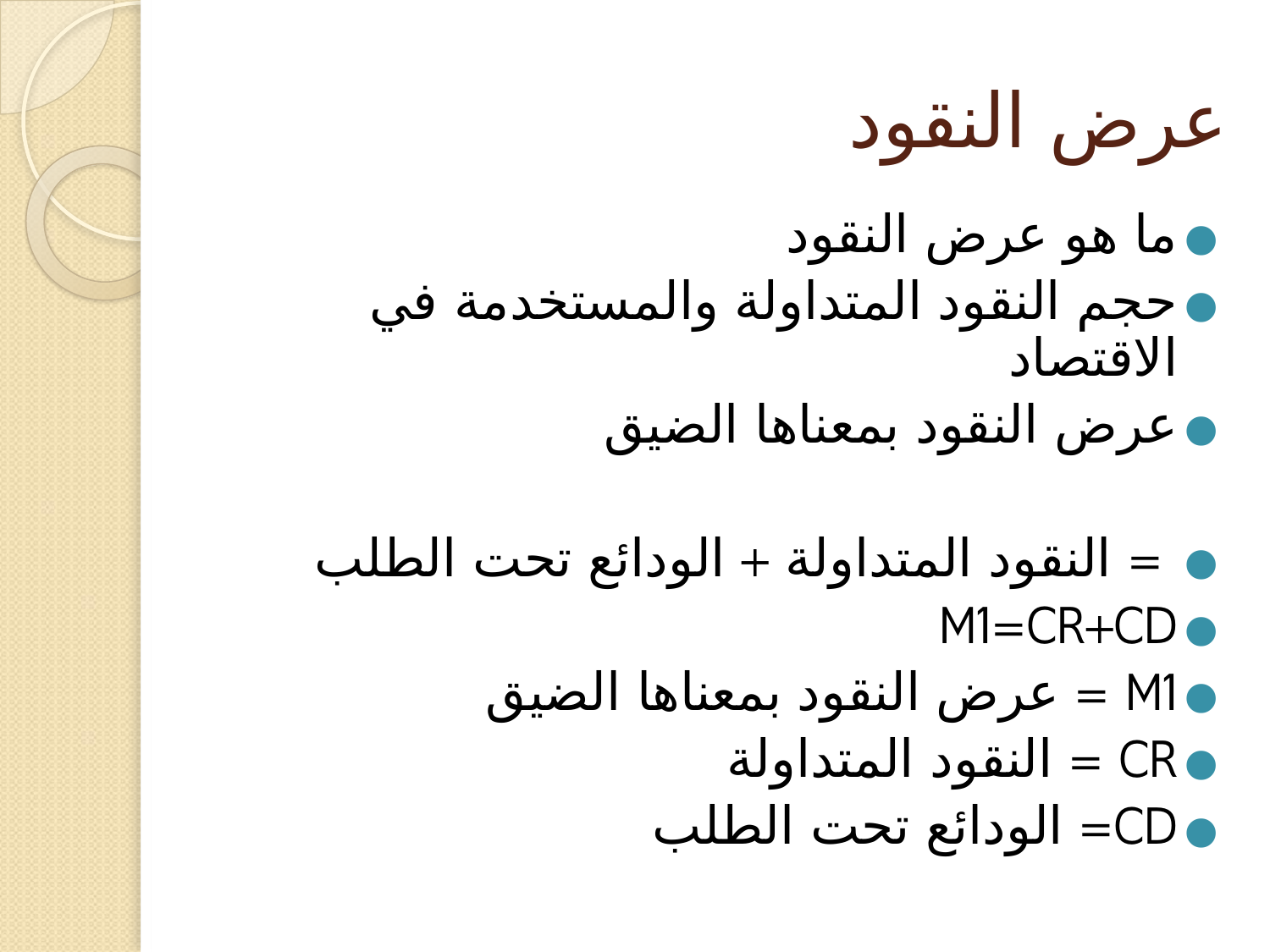

# عرض النقود
ما هو عرض النقود
حجم النقود المتداولة والمستخدمة في الاقتصاد
عرض النقود بمعناها الضيق

 = النقود المتداولة + الودائع تحت الطلب
M1=CR+CD
M1 = عرض النقود بمعناها الضيق
CR = النقود المتداولة
CD= الودائع تحت الطلب